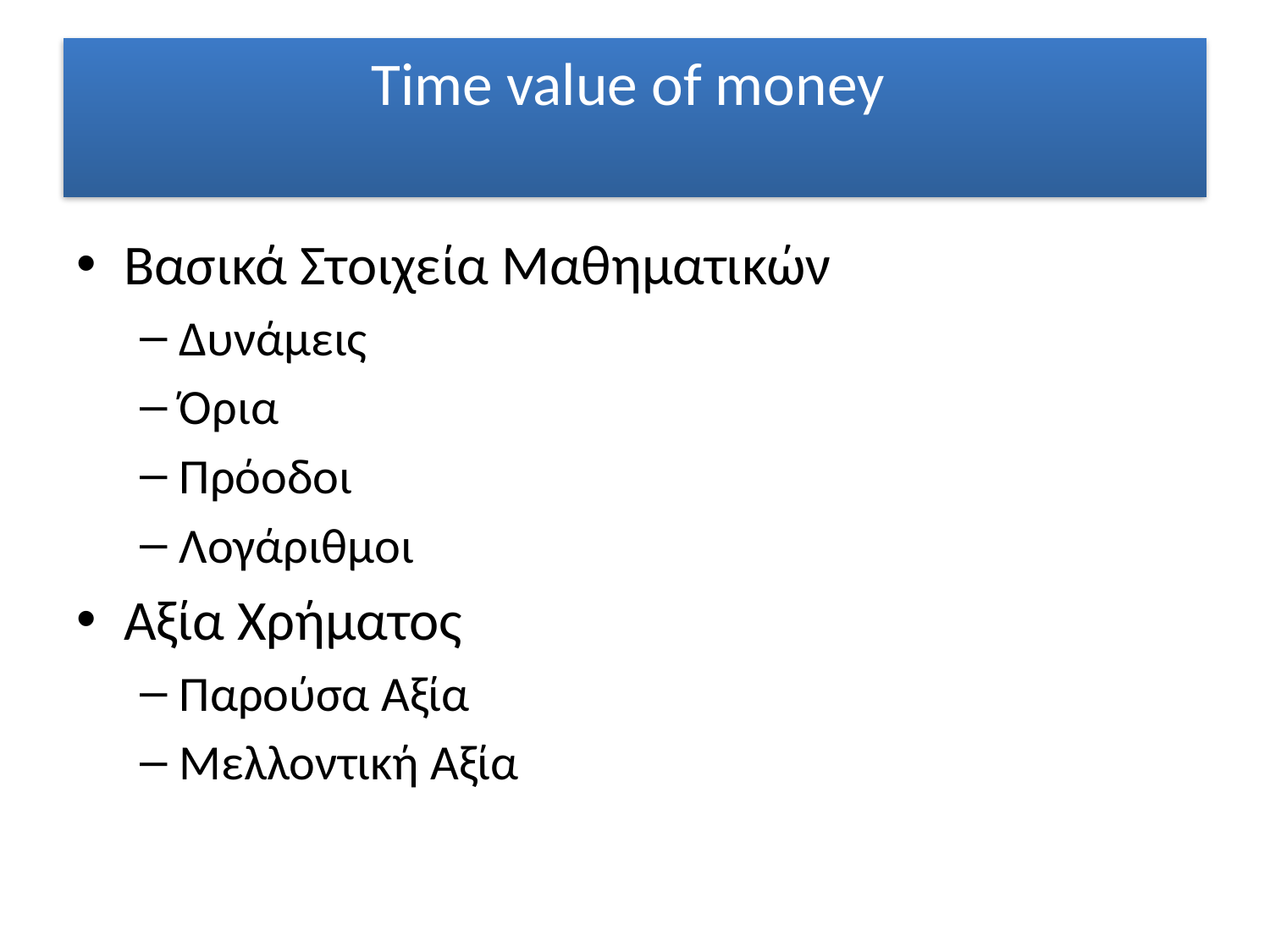

# Time value of money
Βασικά Στοιχεία Μαθηματικών
Δυνάμεις
Όρια
Πρόοδοι
Λογάριθμοι
Αξία Χρήματος
Παρούσα Αξία
Μελλοντική Αξία